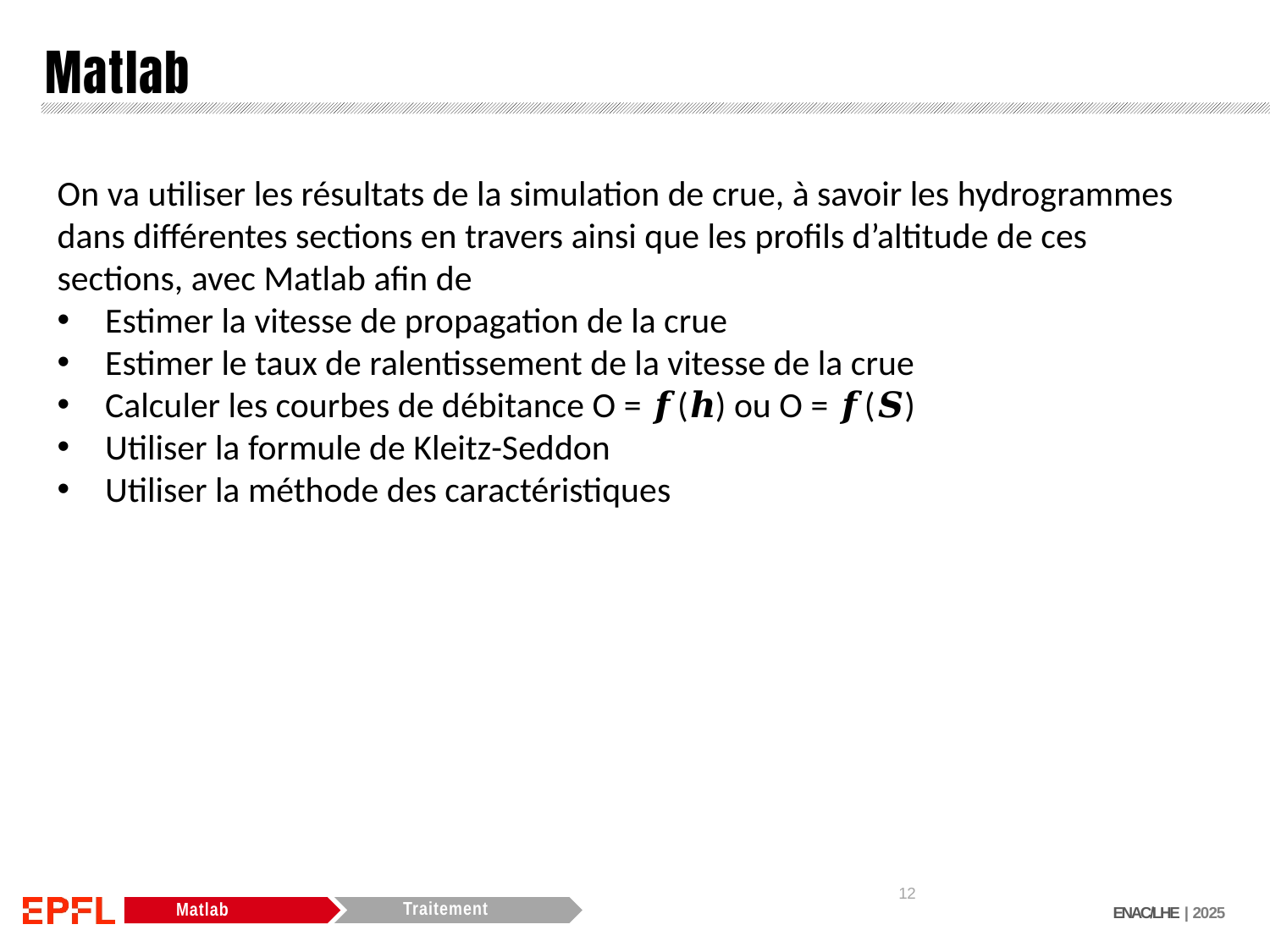

On va utiliser les résultats de la simulation de crue, à savoir les hydrogrammes dans différentes sections en travers ainsi que les profils d’altitude de ces sections, avec Matlab afin de
Estimer la vitesse de propagation de la crue
Estimer le taux de ralentissement de la vitesse de la crue
Calculer les courbes de débitance O = 𝒇(𝒉) ou O = 𝒇(𝑺)
Utiliser la formule de Kleitz-Seddon
Utiliser la méthode des caractéristiques

12
ENAC/LHE | 2025